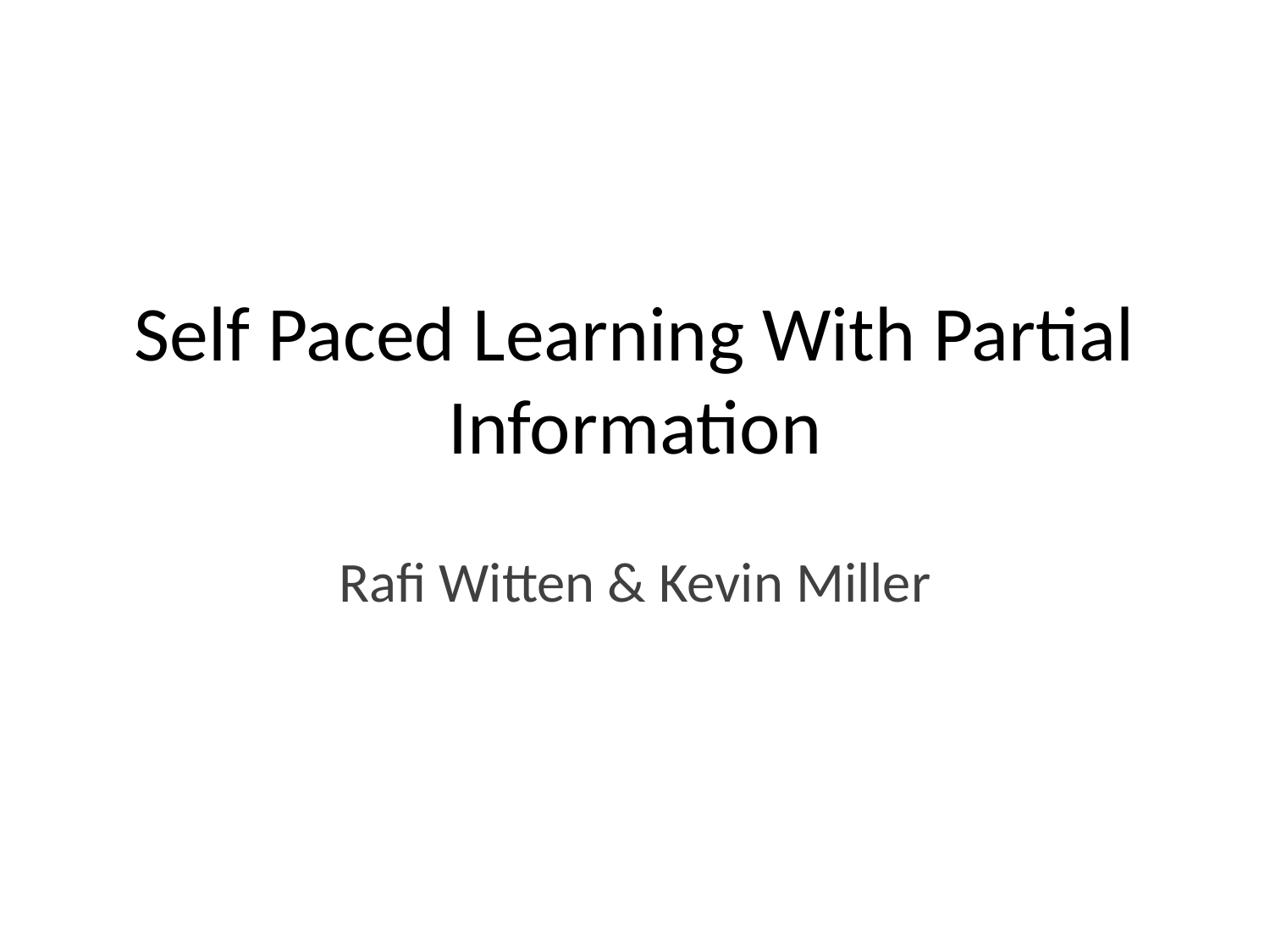

# Self Paced Learning With Partial Information
Rafi Witten & Kevin Miller